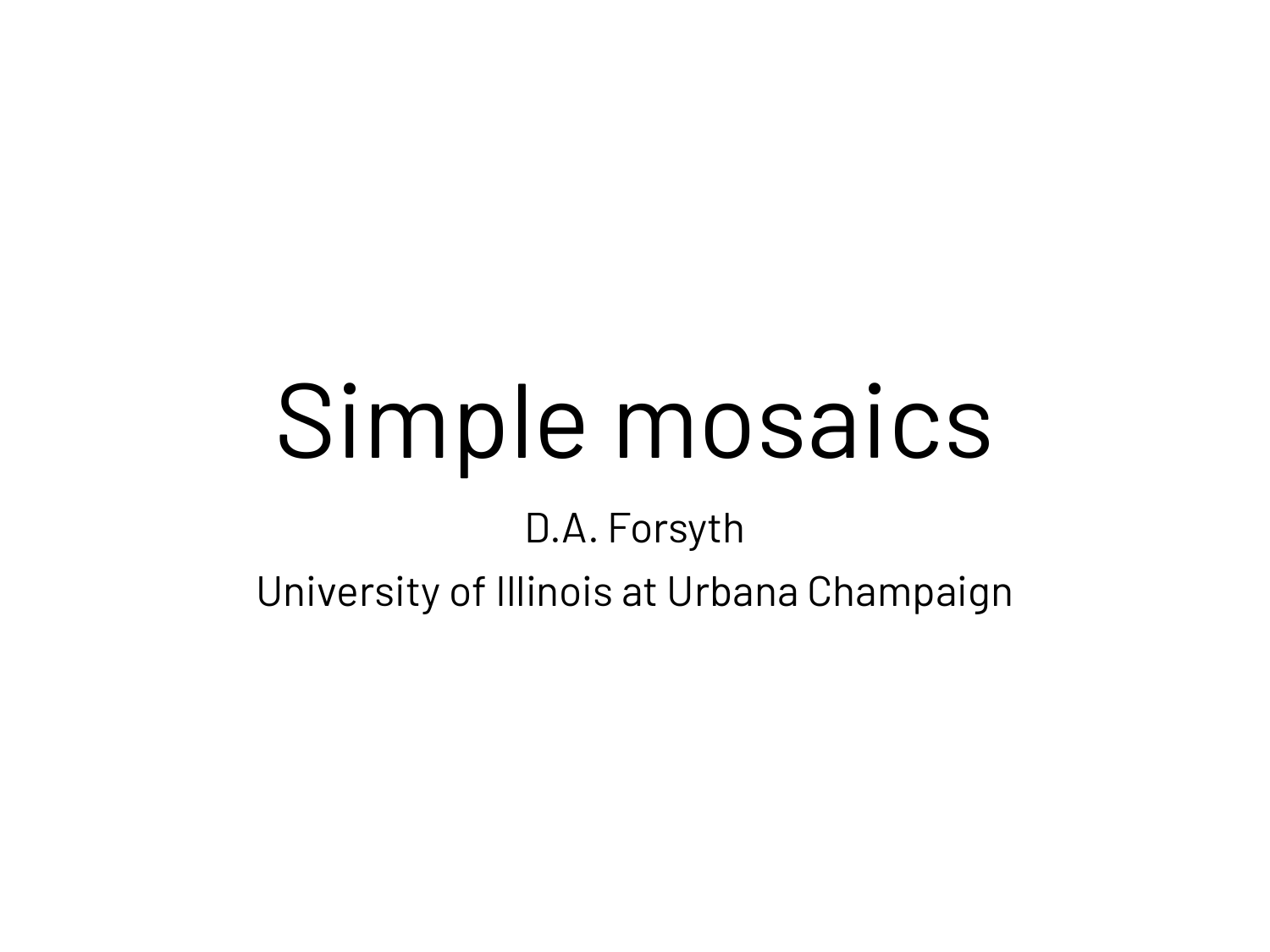

# Simple mosaics
D.A. Forsyth
University of Illinois at Urbana Champaign